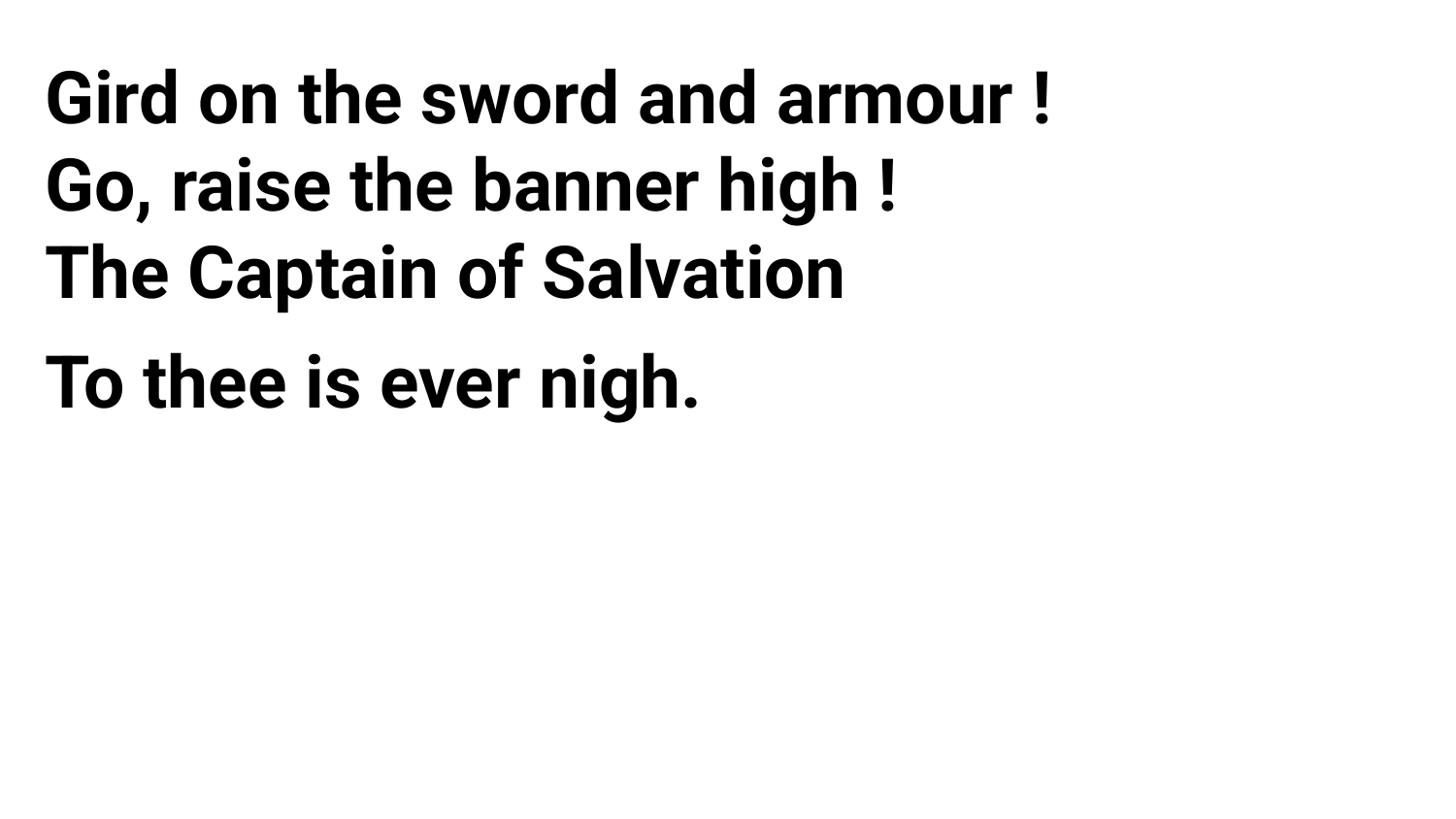

Gird on the sword and armour !
Go, raise the banner high !
The Captain of Salvation
To thee is ever nigh.